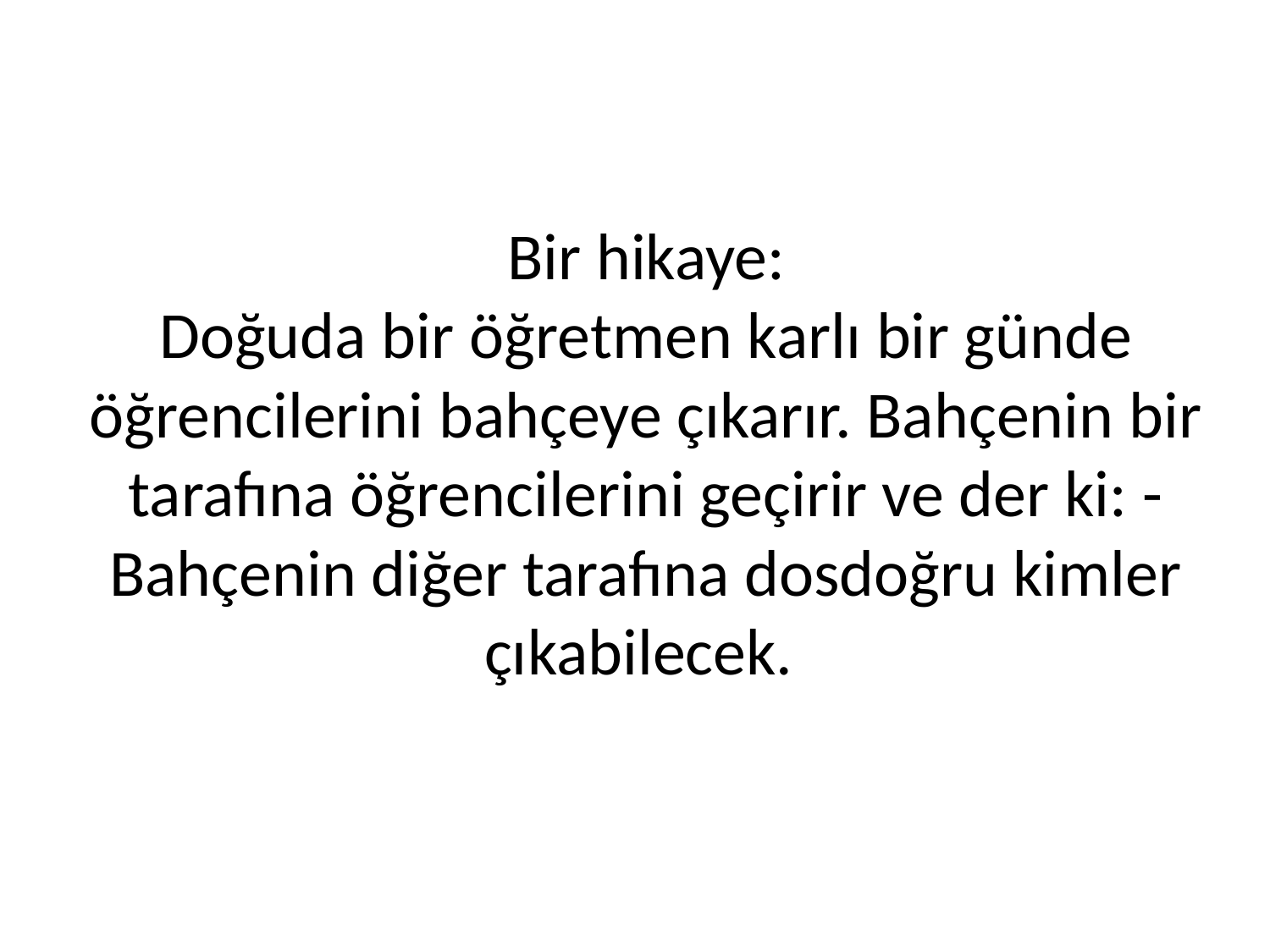

# Bir hikaye: Doğuda bir öğretmen karlı bir günde öğrencilerini bahçeye çıkarır. Bahçenin bir tarafına öğrencilerini geçirir ve der ki: -Bahçenin diğer tarafına dosdoğru kimler çıkabilecek.